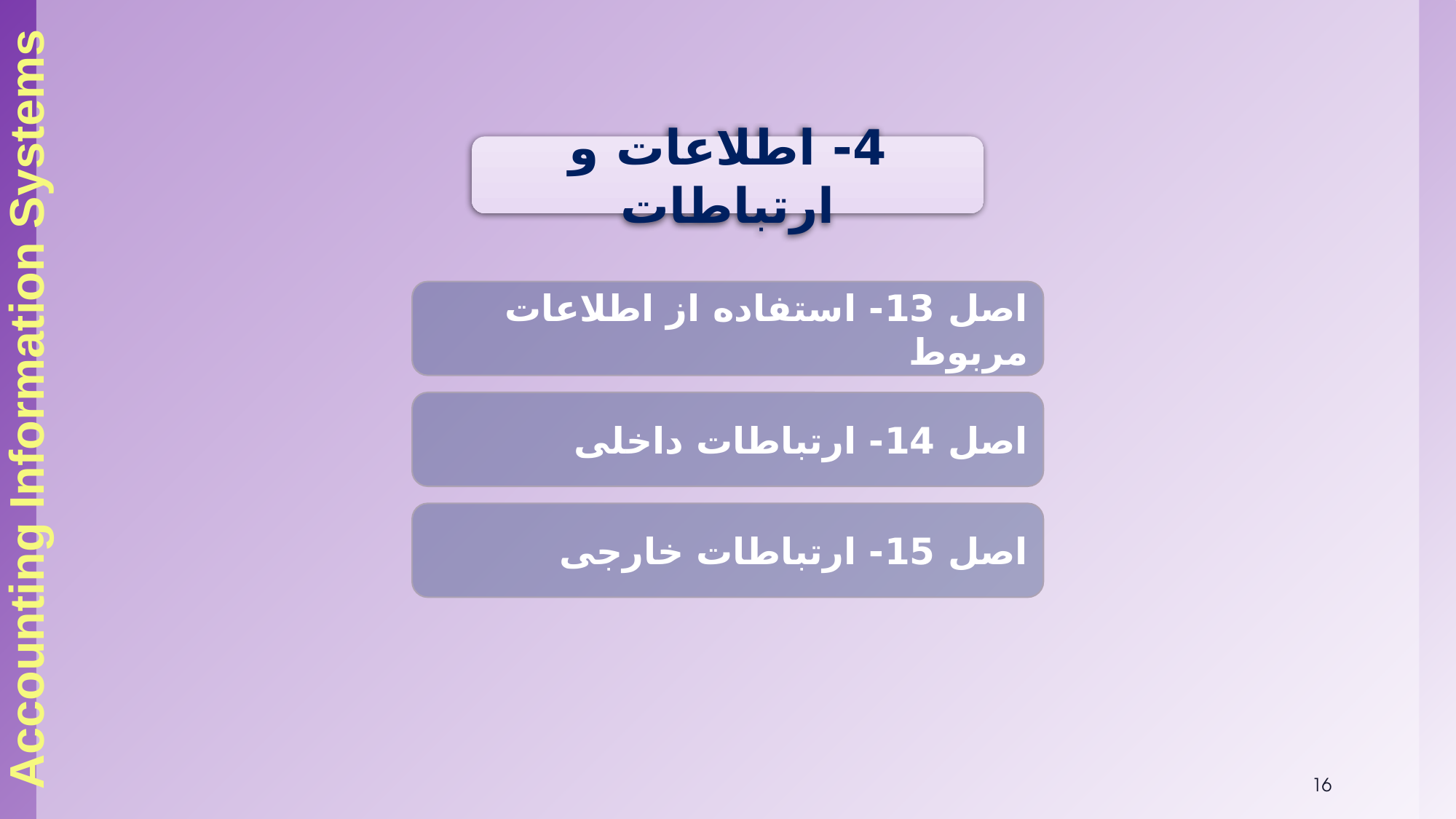

Accounting Information Systems
4- اطلاعات و ارتباطات
اصل 13- استفاده از اطلاعات مربوط
اصل 14- ارتباطات داخلی
اصل 15- ارتباطات خارجی
16